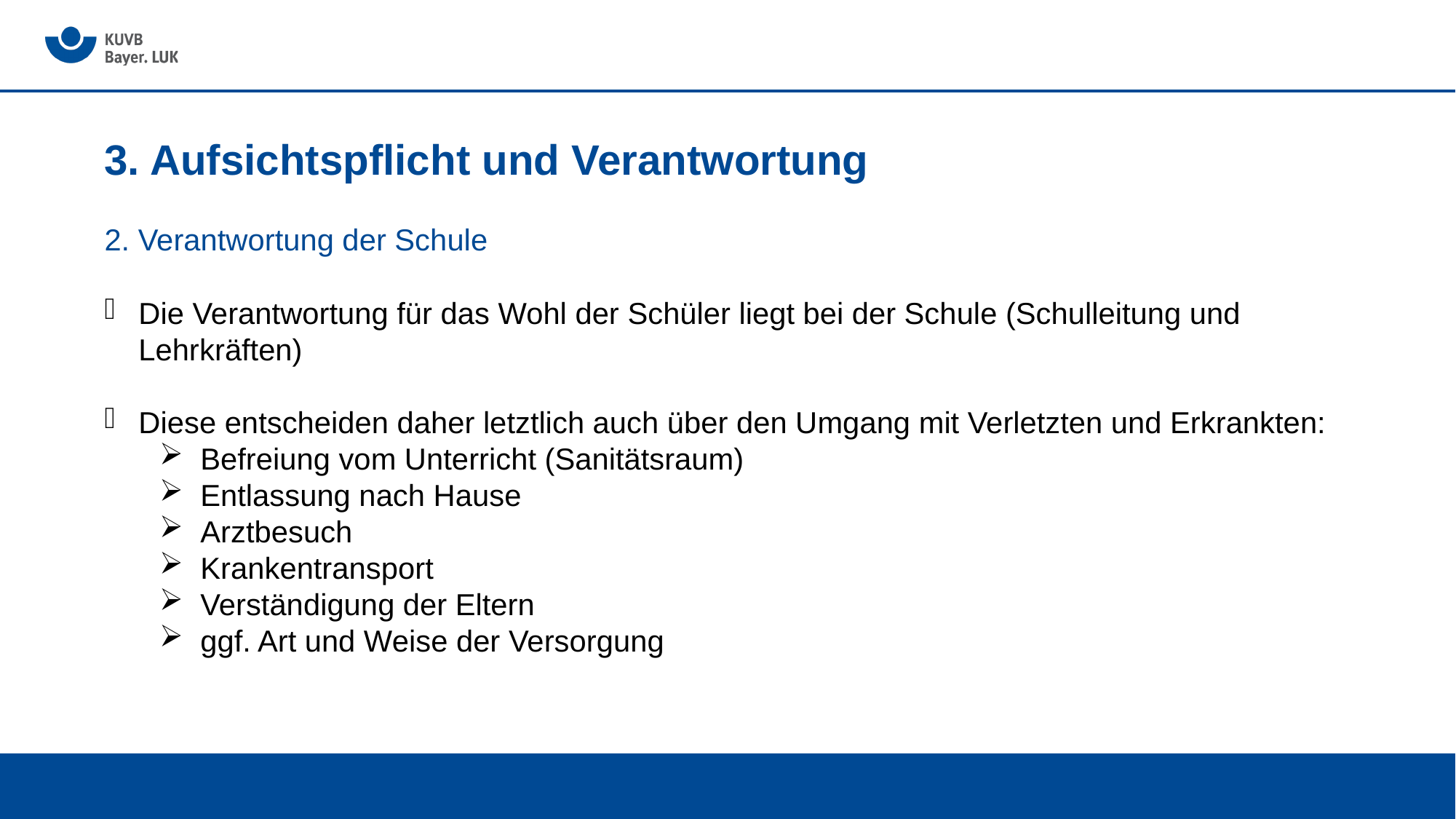

# 3. Aufsichtspflicht und Verantwortung
2. Verantwortung der Schule

Die Verantwortung für das Wohl der Schüler liegt bei der Schule (Schulleitung und Lehrkräften)

Diese entscheiden daher letztlich auch über den Umgang mit Verletzten und Erkrankten:
Befreiung vom Unterricht (Sanitätsraum)
Entlassung nach Hause
Arztbesuch
Krankentransport
Verständigung der Eltern
ggf. Art und Weise der Versorgung